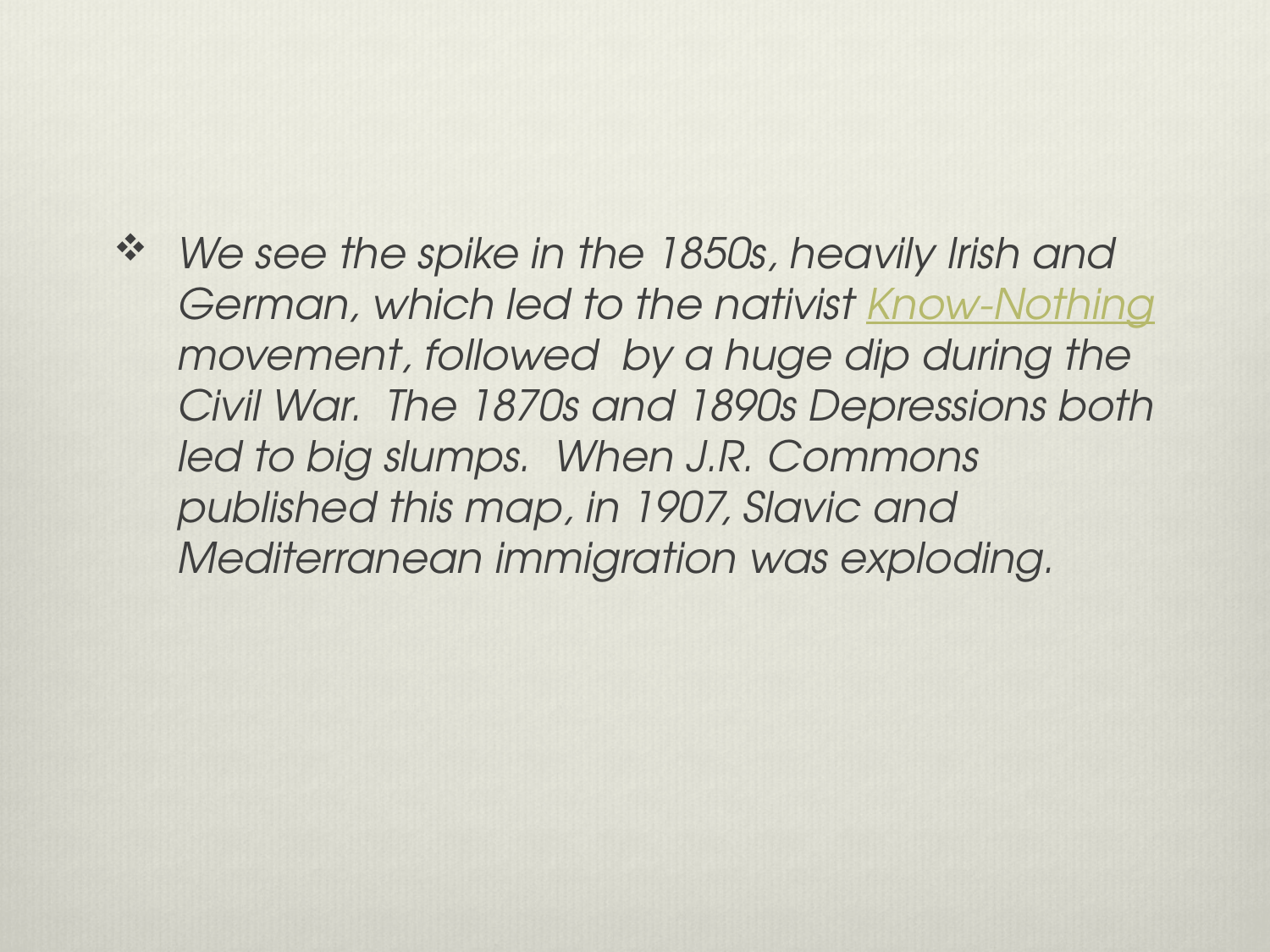

We see the spike in the 1850s, heavily Irish and German, which led to the nativist Know-Nothing movement, followed  by a huge dip during the Civil War.  The 1870s and 1890s Depressions both led to big slumps.  When J.R. Commons published this map, in 1907, Slavic and Mediterranean immigration was exploding.